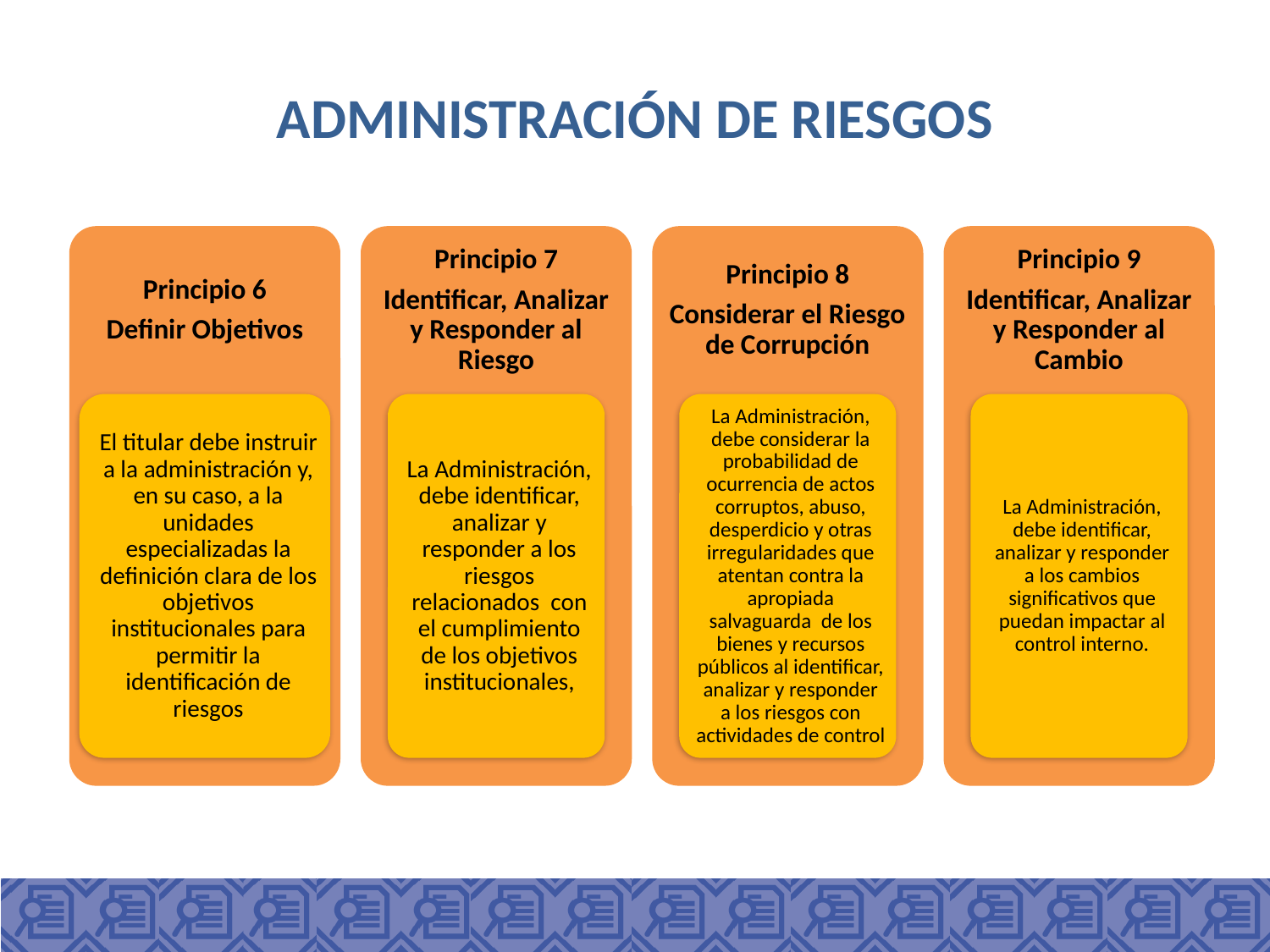

ADMINISTRACIÓN DE RIESGOS
Principio 6
Definir Objetivos
El titular debe instruir a la administración y, en su caso, a la unidades especializadas la definición clara de los objetivos institucionales para permitir la identificación de riesgos
Principio 7
Identificar, Analizar y Responder al Riesgo
La Administración, debe identificar, analizar y responder a los riesgos relacionados  con el cumplimiento de los objetivos institucionales,
Principio 8
Considerar el Riesgo de Corrupción
La Administración, debe considerar la probabilidad de ocurrencia de actos corruptos, abuso, desperdicio y otras irregularidades que atentan contra la apropiada salvaguarda  de los bienes y recursos públicos al identificar, analizar y responder a los riesgos con actividades de control
Principio 9
Identificar, Analizar y Responder al Cambio
La Administración, debe identificar, analizar y responder a los cambios significativos que puedan impactar al control interno.